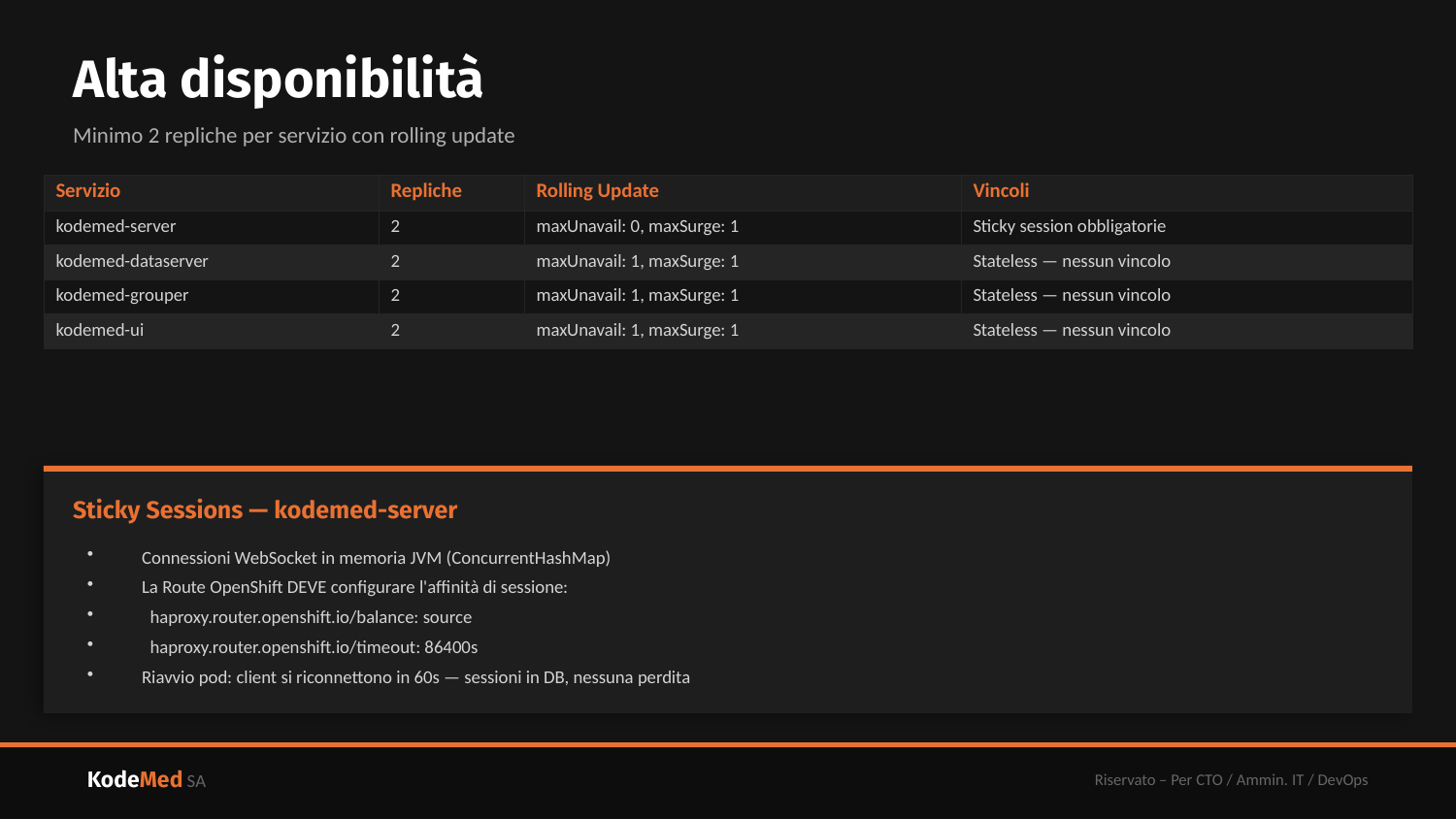

Alta disponibilità
Minimo 2 repliche per servizio con rolling update
| Servizio | Repliche | Rolling Update | Vincoli |
| --- | --- | --- | --- |
| kodemed-server | 2 | maxUnavail: 0, maxSurge: 1 | Sticky session obbligatorie |
| kodemed-dataserver | 2 | maxUnavail: 1, maxSurge: 1 | Stateless — nessun vincolo |
| kodemed-grouper | 2 | maxUnavail: 1, maxSurge: 1 | Stateless — nessun vincolo |
| kodemed-ui | 2 | maxUnavail: 1, maxSurge: 1 | Stateless — nessun vincolo |

Sticky Sessions — kodemed-server
Connessioni WebSocket in memoria JVM (ConcurrentHashMap)
La Route OpenShift DEVE configurare l'affinità di sessione:
  haproxy.router.openshift.io/balance: source
  haproxy.router.openshift.io/timeout: 86400s
Riavvio pod: client si riconnettono in 60s — sessioni in DB, nessuna perdita

KodeMed SA
Riservato – Per CTO / Ammin. IT / DevOps